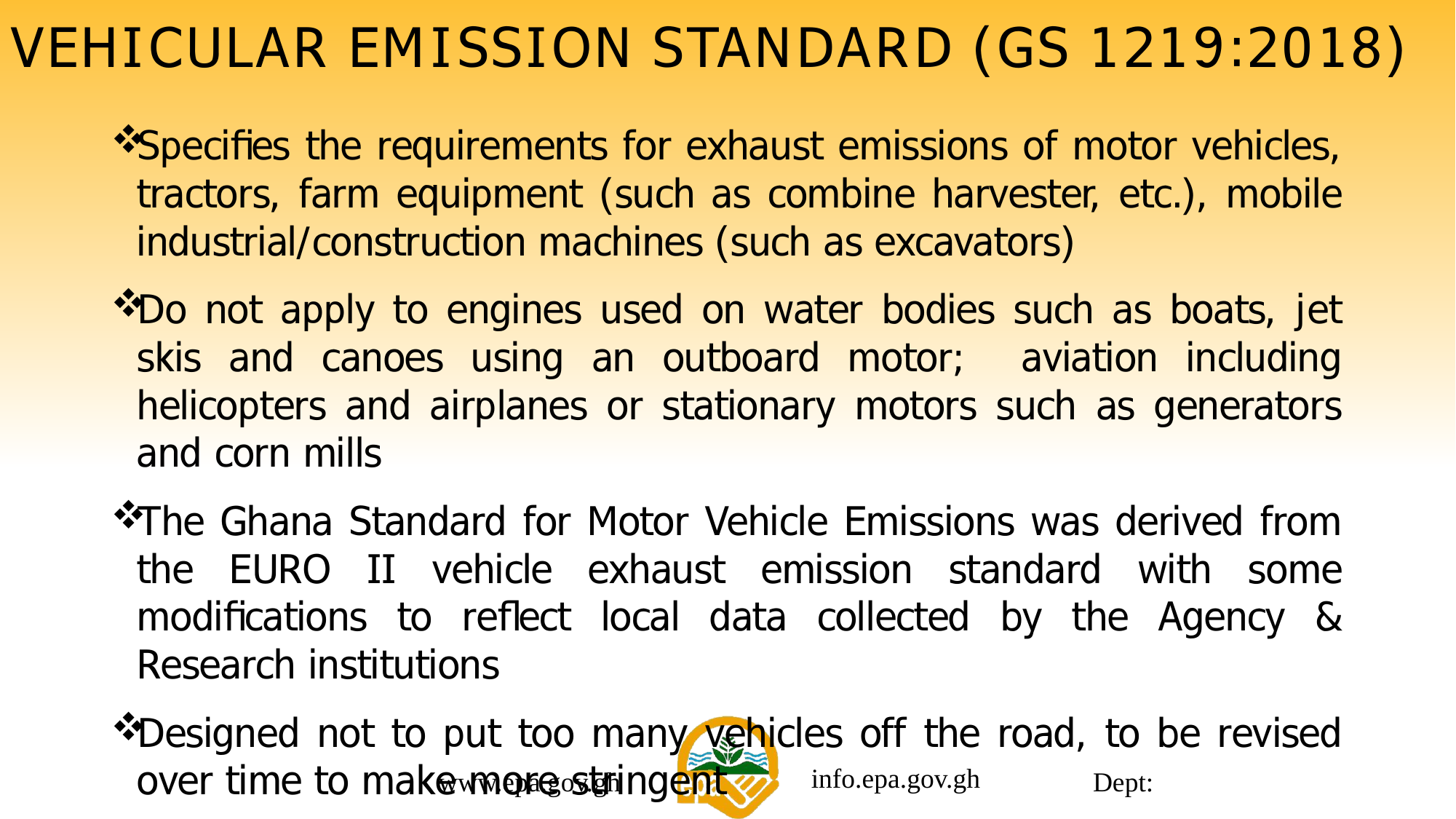

# VEHICULAR EMISSION STANDARD (GS 1219:2018)
Specifies the requirements for exhaust emissions of motor vehicles, tractors, farm equipment (such as combine harvester, etc.), mobile industrial/construction machines (such as excavators)
Do not apply to engines used on water bodies such as boats, jet skis and canoes using an outboard motor;  aviation including helicopters and airplanes or stationary motors such as generators and corn mills
The Ghana Standard for Motor Vehicle Emissions was derived from the EURO II vehicle exhaust emission standard with some modifications to reflect local data collected by the Agency & Research institutions
Designed not to put too many vehicles off the road, to be revised over time to make more stringent